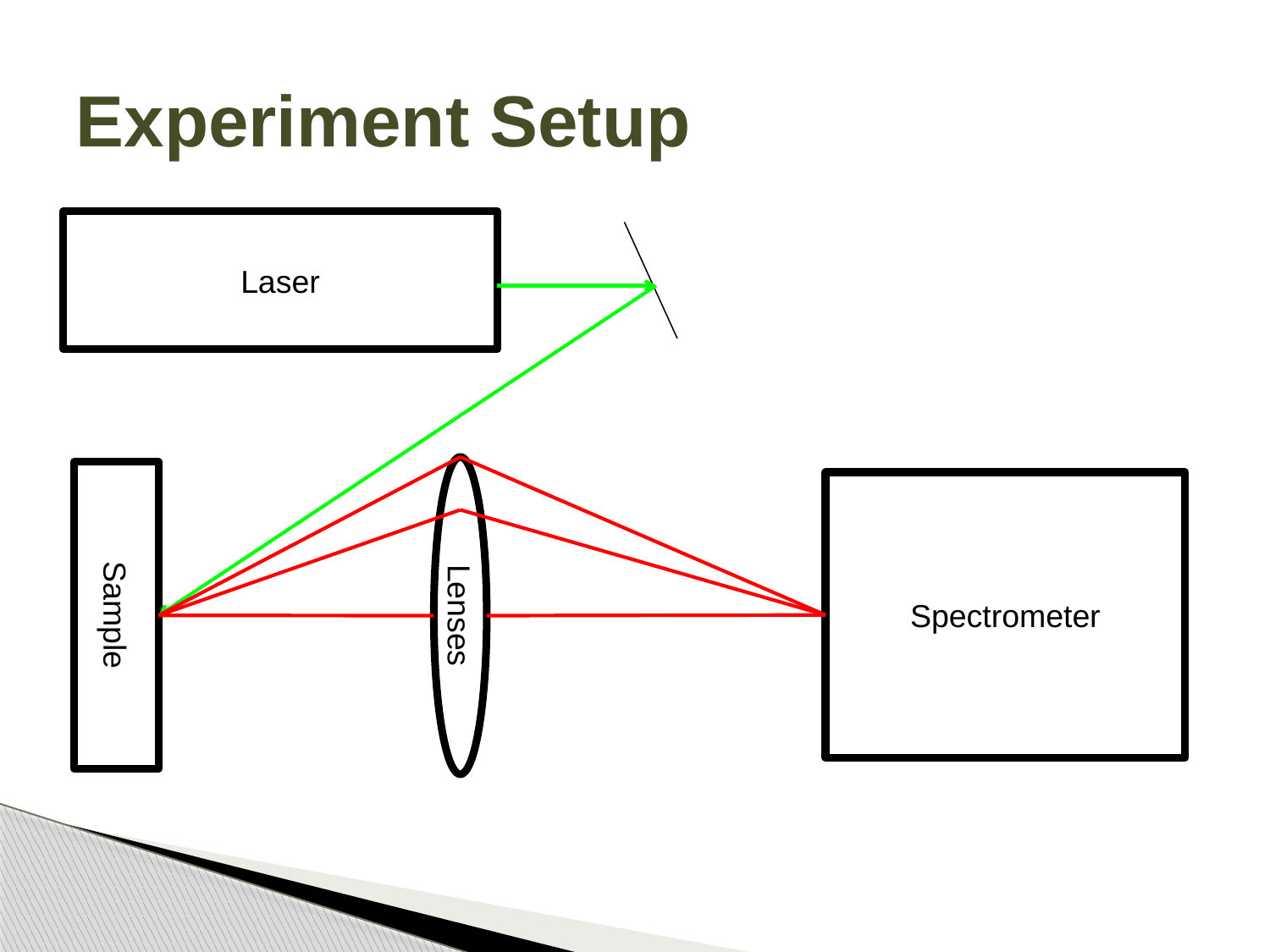

# Experiment Setup
Laser
Lenses
Sample
Spectrometer